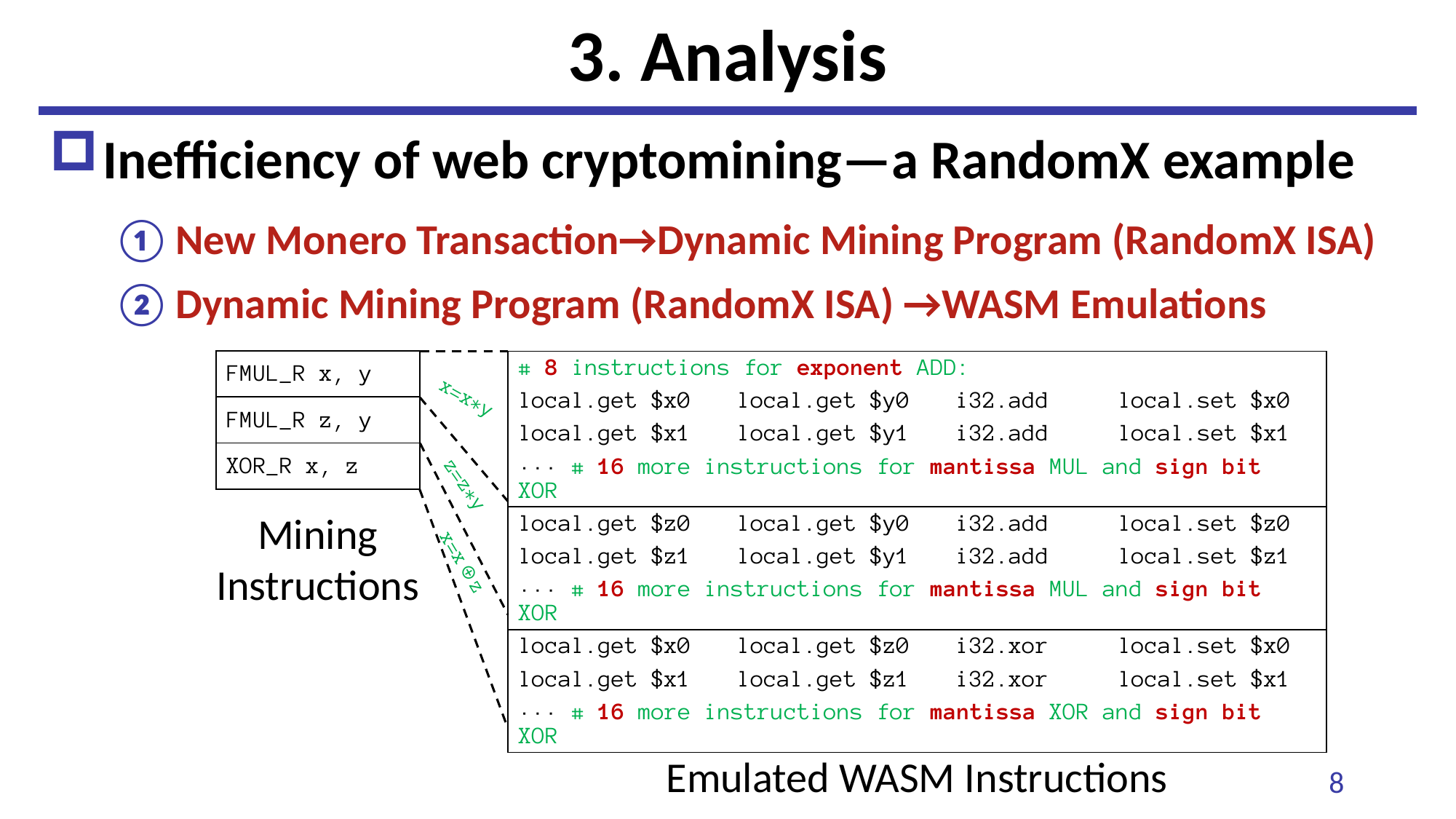

# 3. Analysis
Inefficiency of web cryptomining—a RandomX example
New Monero Transaction→Dynamic Mining Program (RandomX ISA)
Dynamic Mining Program (RandomX ISA) →WASM Emulations

| FMUL\_R x, y |
| --- |
| FMUL\_R z, y |
| XOR\_R x, z |
| # 8 instructions for exponent ADD: |  |  |  |
| --- | --- | --- | --- |
| local.get $x0 | local.get $y0 | i32.add | local.set $x0 |
| local.get $x1 | local.get $y1 | i32.add | local.set $x1 |
| ··· # 16 more instructions for mantissa MUL and sign bit XOR |  |  |  |
| local.get $z0 | local.get $y0 | i32.add | local.set $z0 |
| local.get $z1 | local.get $y1 | i32.add | local.set $z1 |
| ··· # 16 more instructions for mantissa MUL and sign bit XOR |  |  |  |
| local.get $x0 | local.get $z0 | i32.xor | local.set $x0 |
| local.get $x1 | local.get $z1 | i32.xor | local.set $x1 |
| ··· # 16 more instructions for mantissa XOR and sign bit XOR | local.set $z1m | i64.xor | local.set $x1m |
x=x*y
z=z*y
Mining
Instructions
x=x⊕z
Emulated WASM Instructions
8